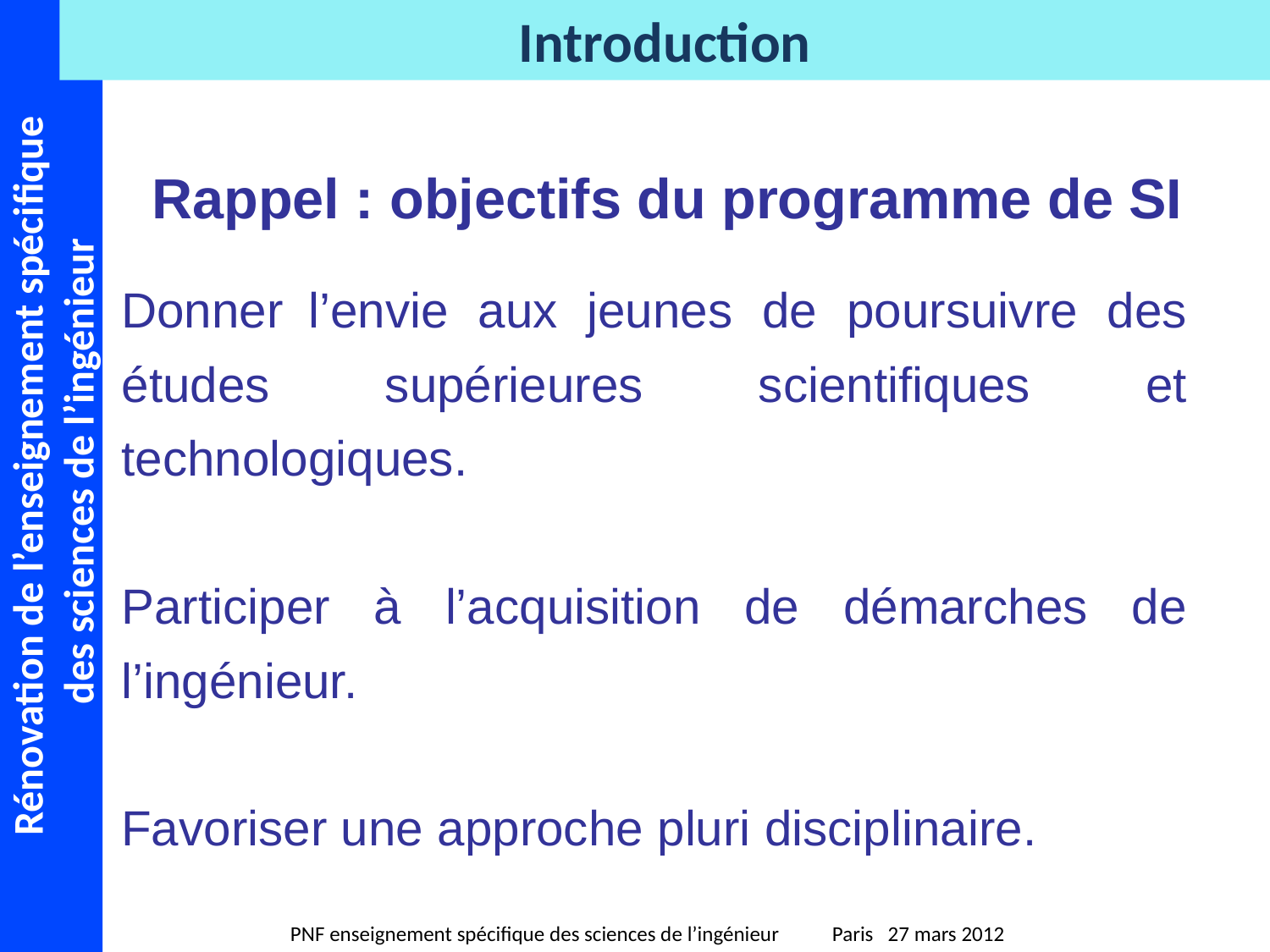

Rappel : objectifs du programme de SI
Donner l’envie aux jeunes de poursuivre des études supérieures scientifiques et technologiques.

Participer à l’acquisition de démarches de l’ingénieur.

Favoriser une approche pluri disciplinaire.